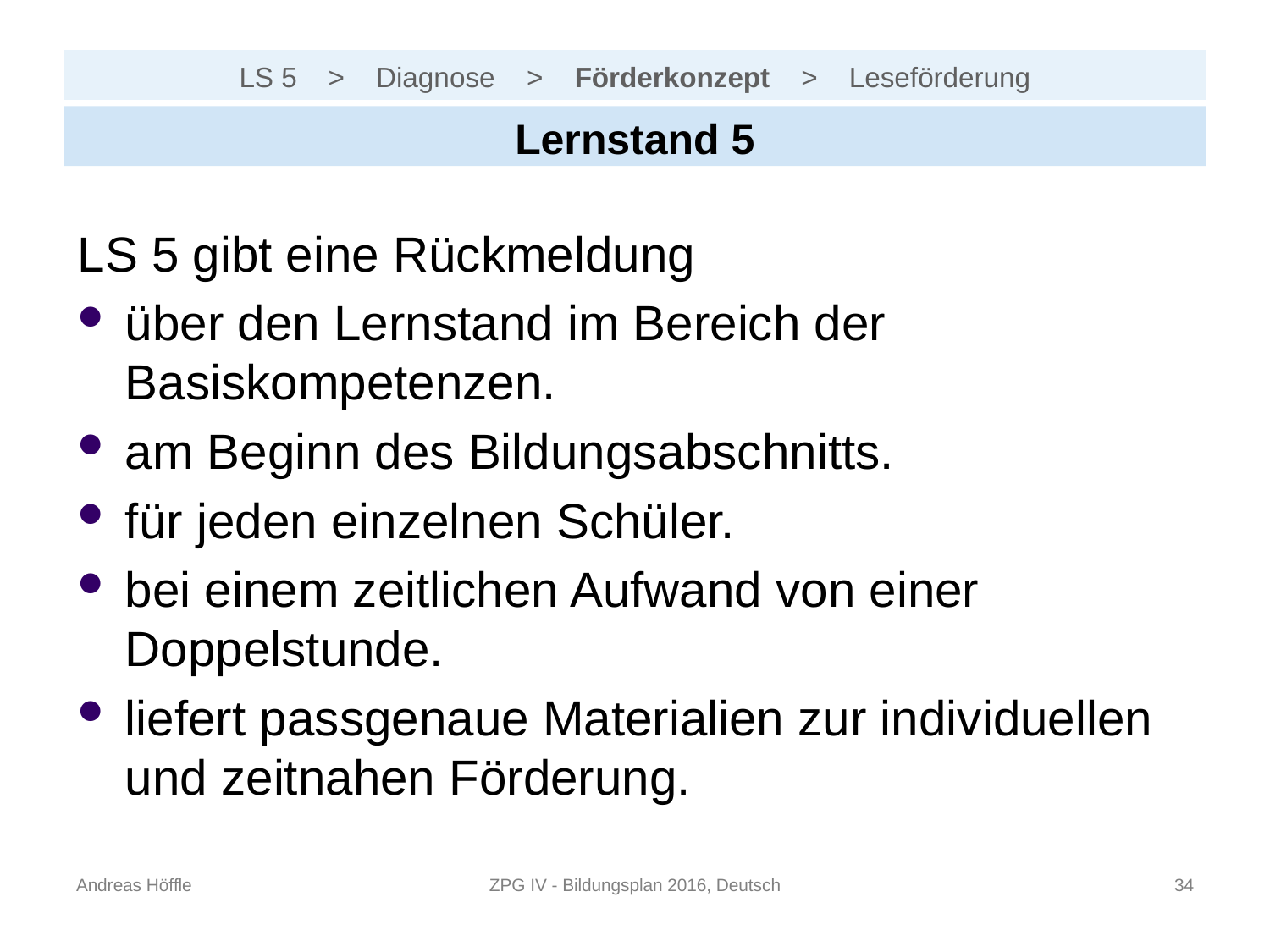

# LS 5    >    Diagnose    >    Förderkonzept    >    Leseförderung
Lernstand 5
LS 5 gibt eine Rückmeldung
über den Lernstand im Bereich der Basiskompetenzen.
am Beginn des Bildungsabschnitts.
für jeden einzelnen Schüler.
bei einem zeitlichen Aufwand von einer Doppelstunde.
liefert passgenaue Materialien zur individuellen und zeitnahen Förderung.
Andreas Höffle
ZPG IV - Bildungsplan 2016, Deutsch
34